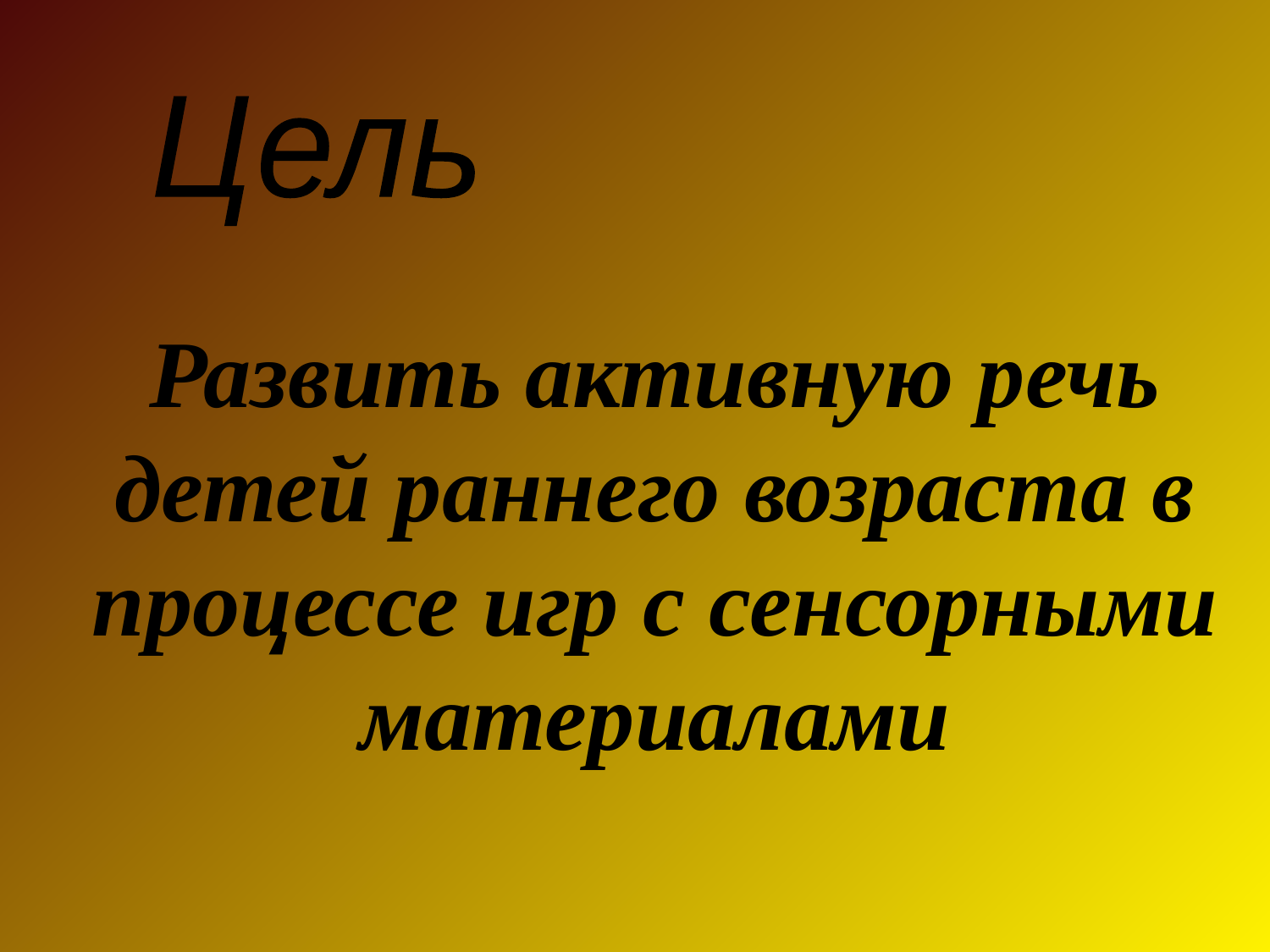

Цель
Развить активную речь детей раннего возраста в процессе игр с сенсорными материалами